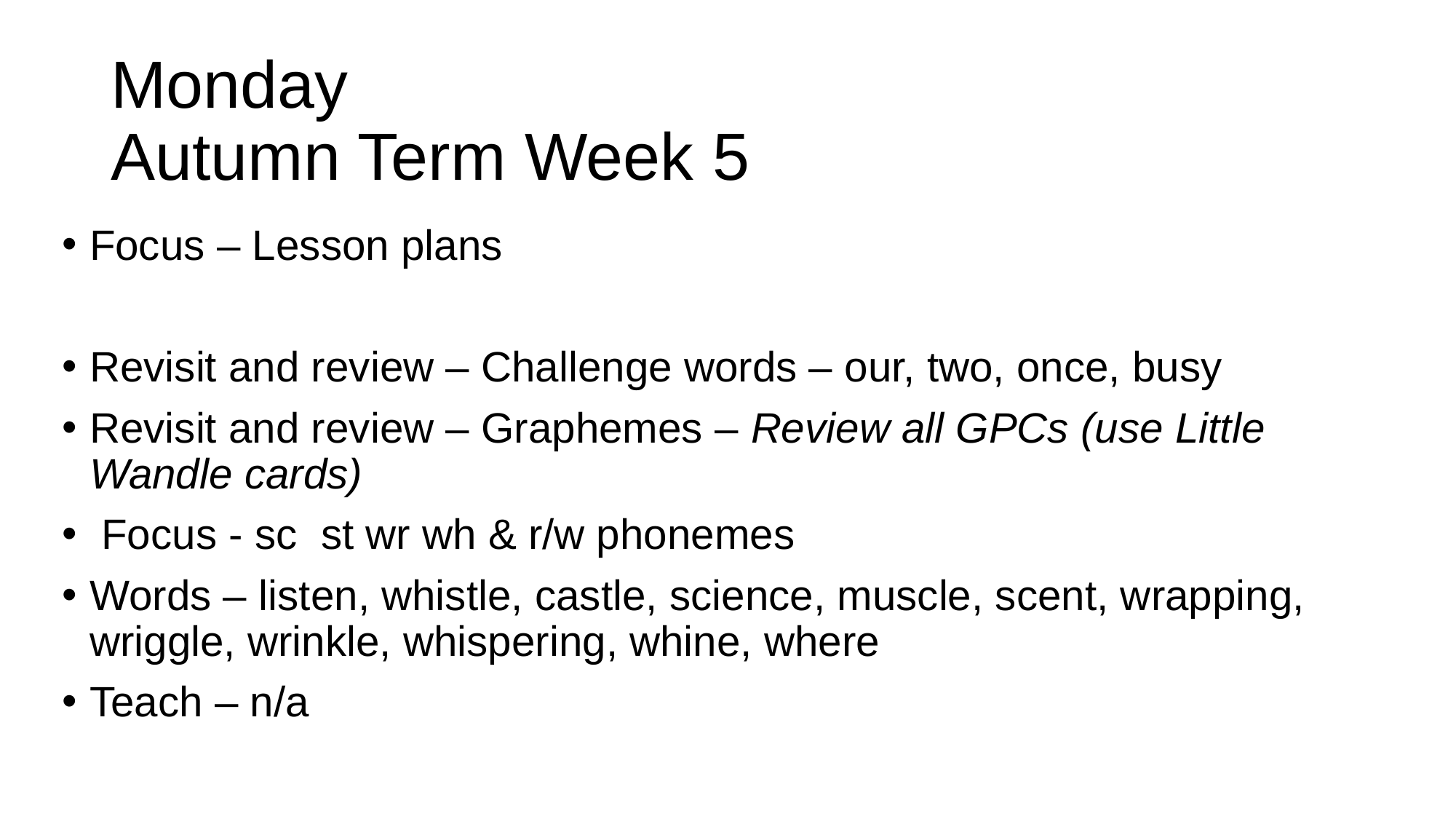

# Monday Autumn Term Week 5
Focus – Lesson plans

Revisit and review – Challenge words – our, two, once, busy
Revisit and review – Graphemes – Review all GPCs (use Little Wandle cards)
 Focus - sc  st wr wh & r/w phonemes
Words – listen, whistle, castle, science, muscle, scent, wrapping, wriggle, wrinkle, whispering, whine, where
Teach – n/a